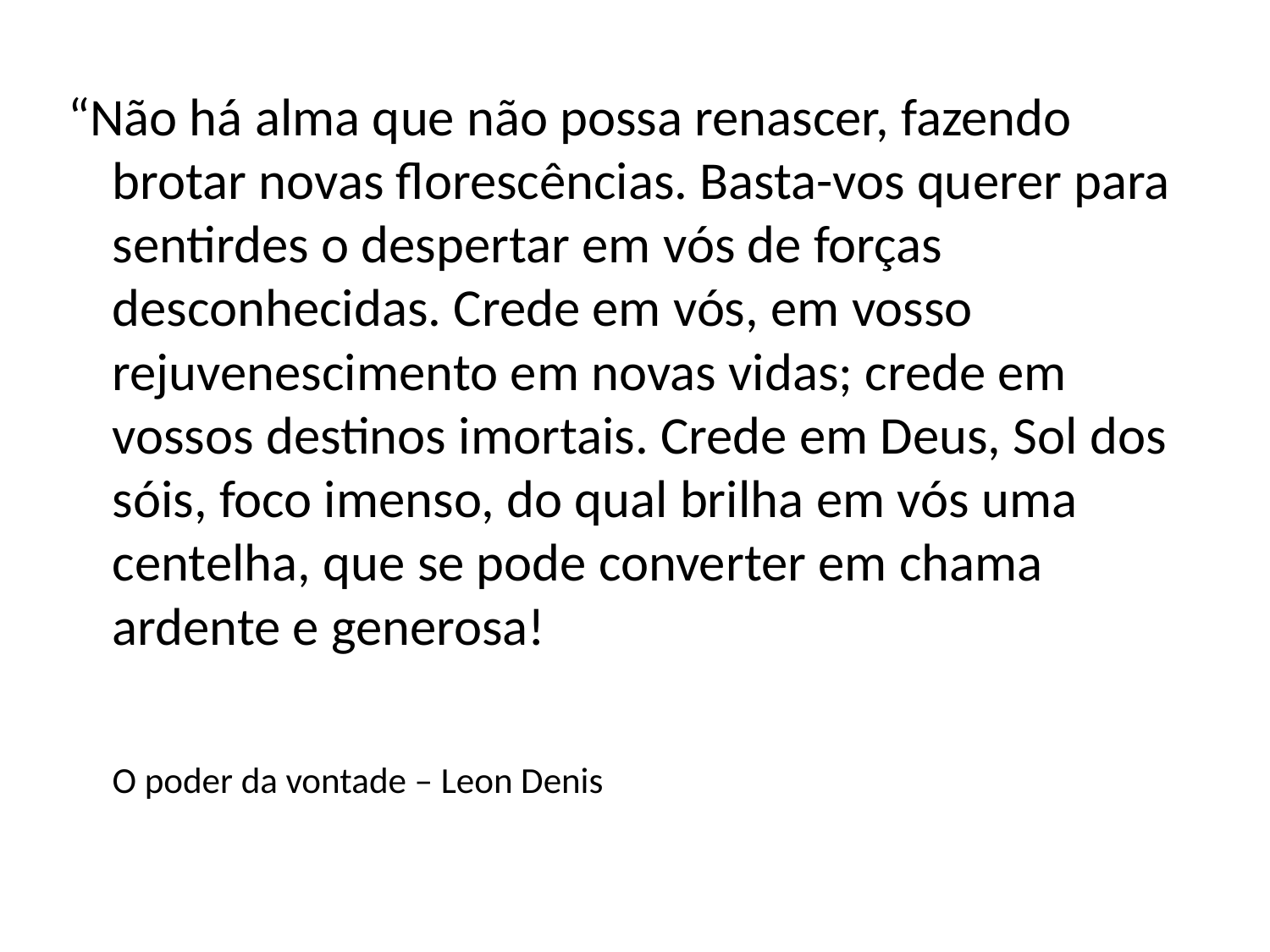

“Não há alma que não possa renascer, fazendo brotar novas florescências. Basta-vos querer para sentirdes o despertar em vós de forças desconhecidas. Crede em vós, em vosso rejuvenescimento em novas vidas; crede em vossos destinos imortais. Crede em Deus, Sol dos sóis, foco imenso, do qual brilha em vós uma centelha, que se pode converter em chama ardente e generosa!

			O poder da vontade – Leon Denis